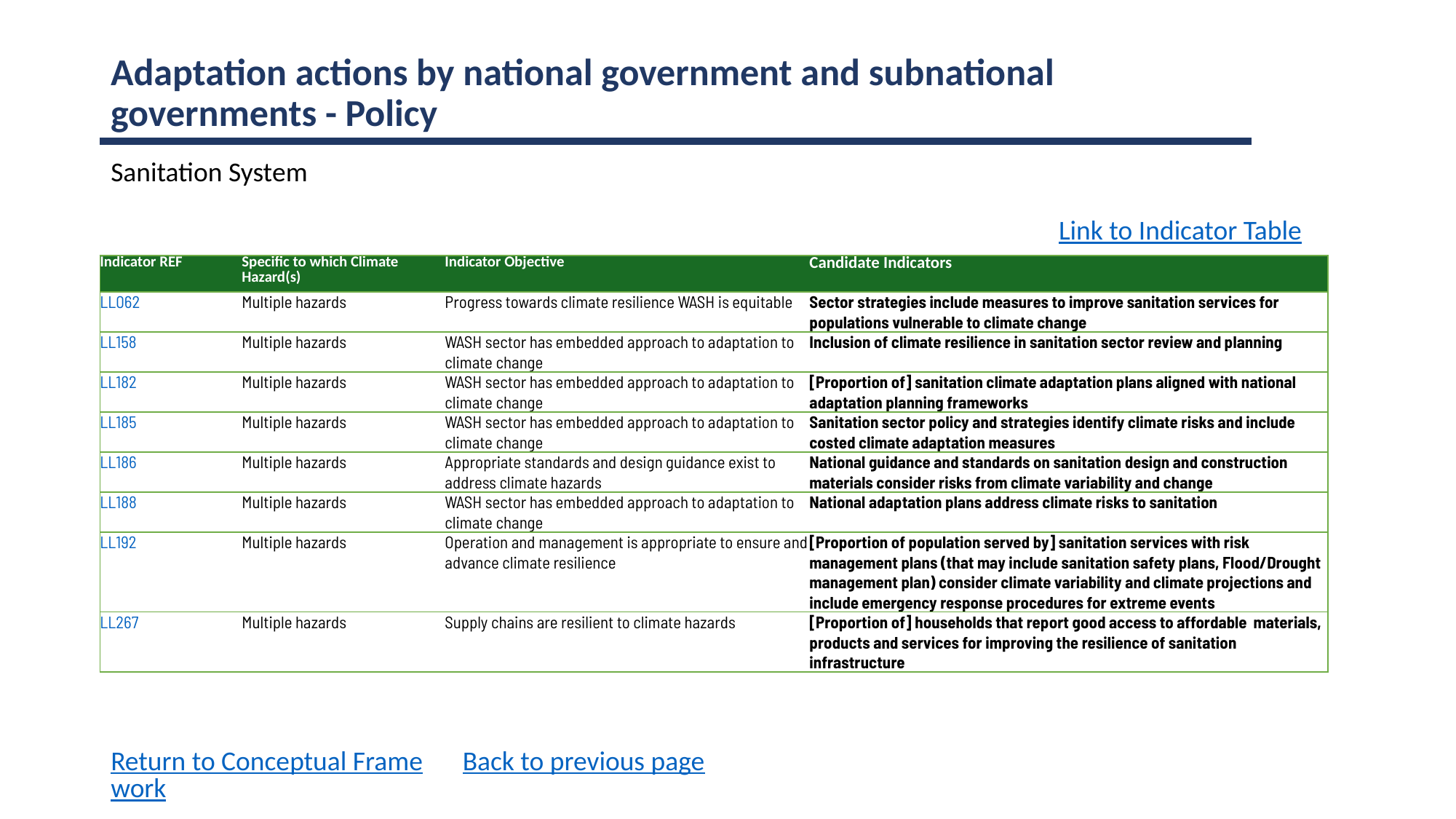

Adaptation actions by national government and subnational governments - Policy

Sanitation System
Link to Indicator Table
| Indicator REF | Specific to which Climate Hazard(s) | Indicator Objective | Candidate Indicators |
| --- | --- | --- | --- |
| LL062 | Multiple hazards | Progress towards climate resilience WASH is equitable | Sector strategies include measures to improve sanitation services for populations vulnerable to climate change |
| LL158 | Multiple hazards | WASH sector has embedded approach to adaptation to climate change | Inclusion of climate resilience in sanitation sector review and planning |
| LL182 | Multiple hazards | WASH sector has embedded approach to adaptation to climate change | [Proportion of] sanitation climate adaptation plans aligned with national adaptation planning frameworks |
| LL185 | Multiple hazards | WASH sector has embedded approach to adaptation to climate change | Sanitation sector policy and strategies identify climate risks and include costed climate adaptation measures |
| LL186 | Multiple hazards | Appropriate standards and design guidance exist to address climate hazards | National guidance and standards on sanitation design and construction materials consider risks from climate variability and change |
| LL188 | Multiple hazards | WASH sector has embedded approach to adaptation to climate change | National adaptation plans address climate risks to sanitation |
| LL192 | Multiple hazards | Operation and management is appropriate to ensure and advance climate resilience | [Proportion of population served by] sanitation services with risk management plans (that may include sanitation safety plans, Flood/Drought management plan) consider climate variability and climate projections and include emergency response procedures for extreme events |
| LL267 | Multiple hazards | Supply chains are resilient to climate hazards | [Proportion of] households that report good access to affordable materials, products and services for improving the resilience of sanitation infrastructure |
Return to Conceptual Framework
Back to previous page